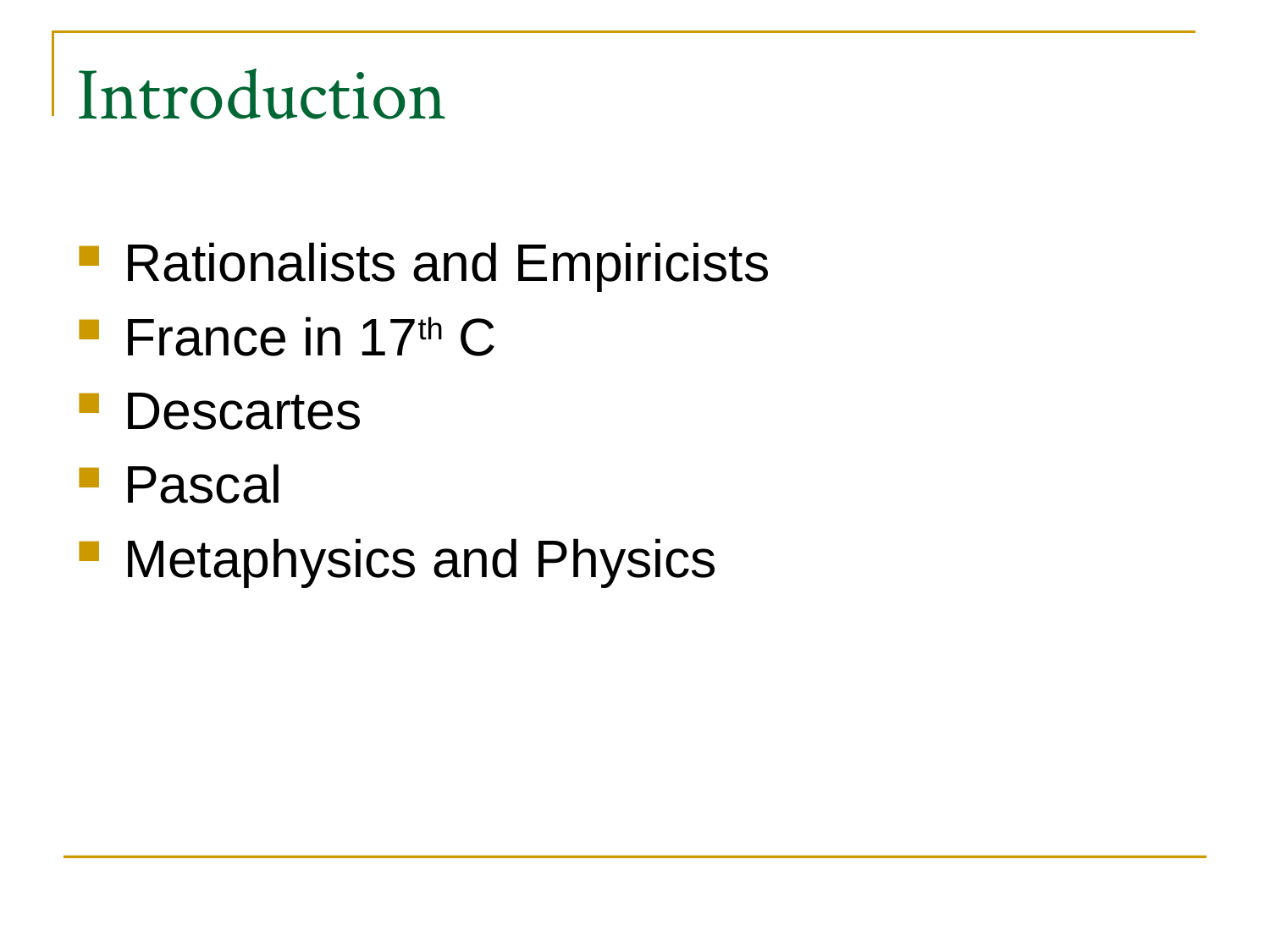

# Introduction
Rationalists and Empiricists
France in 17th C
Descartes
Pascal
Metaphysics and Physics